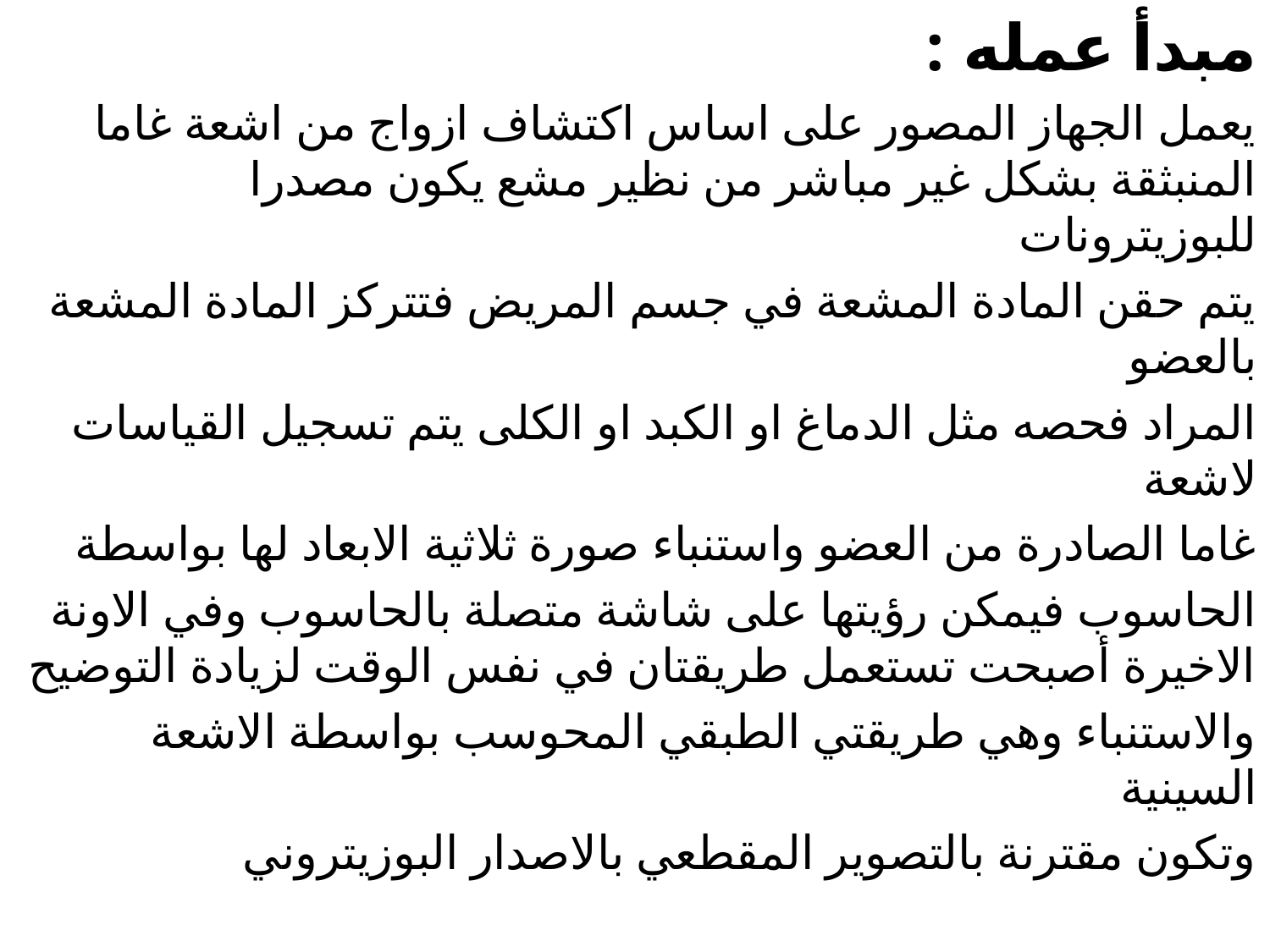

مبدأ عمله :
يعمل الجهاز المصور على اساس اكتشاف ازواج من اشعة غاما المنبثقة بشكل غير مباشر من نظير مشع يكون مصدرا للبوزيترونات
يتم حقن المادة المشعة في جسم المريض فتتركز المادة المشعة بالعضو
المراد فحصه مثل الدماغ او الكبد او الكلى يتم تسجيل القياسات لاشعة
غاما الصادرة من العضو واستنباء صورة ثلاثية الابعاد لها بواسطة
الحاسوب فيمكن رؤيتها على شاشة متصلة بالحاسوب وفي الاونة الاخيرة أصبحت تستعمل طريقتان في نفس الوقت لزيادة التوضيح
والاستنباء وهي طريقتي الطبقي المحوسب بواسطة الاشعة السينية
وتكون مقترنة بالتصوير المقطعي بالاصدار البوزيتروني